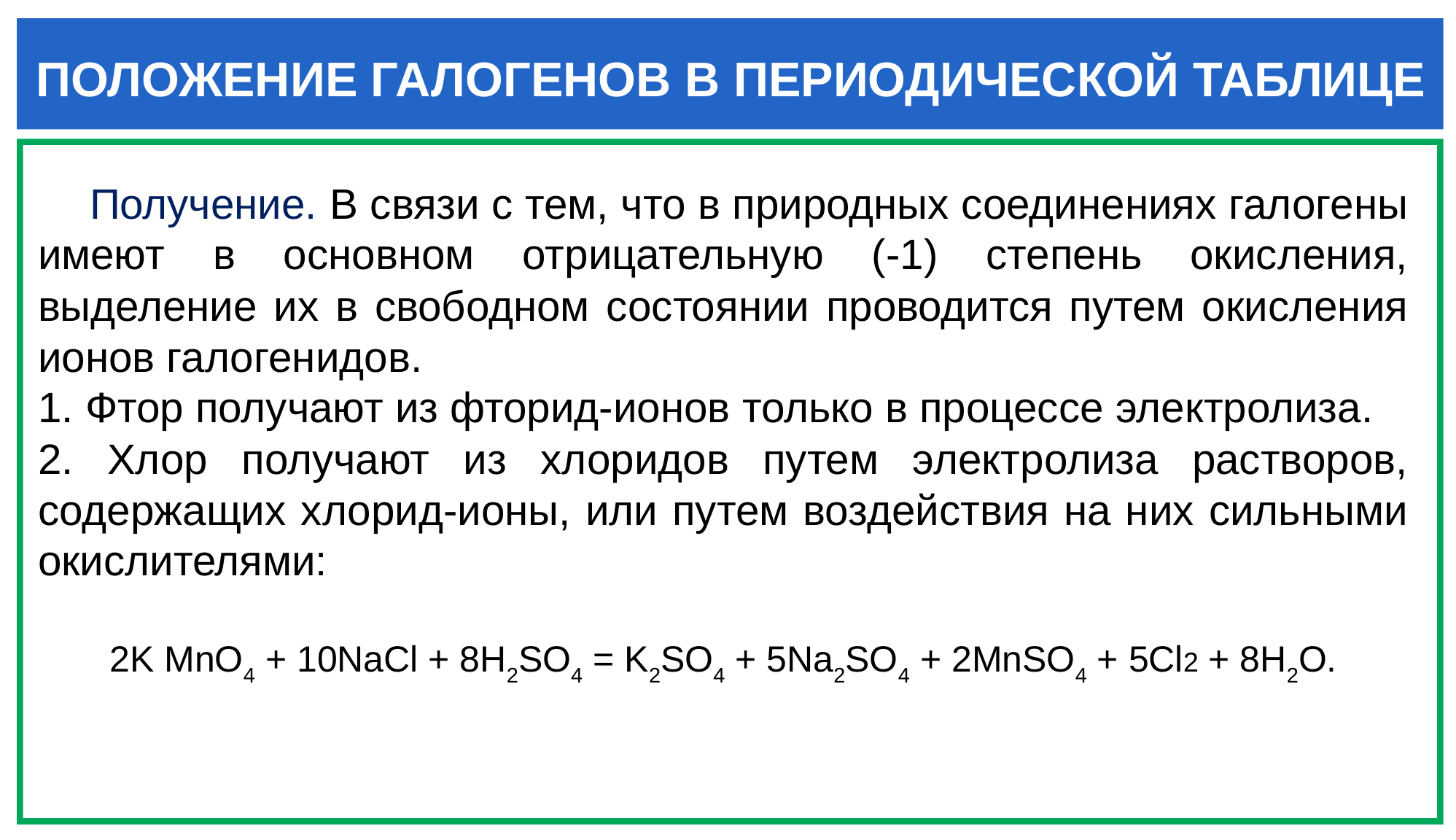

ПОЛОЖЕНИЕ ГАЛОГЕНОВ В ПЕРИОДИЧЕСКОЙ ТАБЛИЦЕ

  Получение. В связи с тем, что в природных соединениях галогены имеют в основном отрицательную (-1) степень окисления, выделение их в свободном состоянии проводится путем окисления ионов галогенидов.
1. Фтор получают из фторид-ионов только в процессе электролиза.
2. Хлор получают из хлоридов путем электролиза растворов, содержащих хлорид-ионы, или путем воздействия на них сильными окислителями:

2K MnO4 + 10NaCl + 8H2SO4 = K2SO4 + 5Na2SO4 + 2MnSO4 + 5Cl2 + 8H2O.